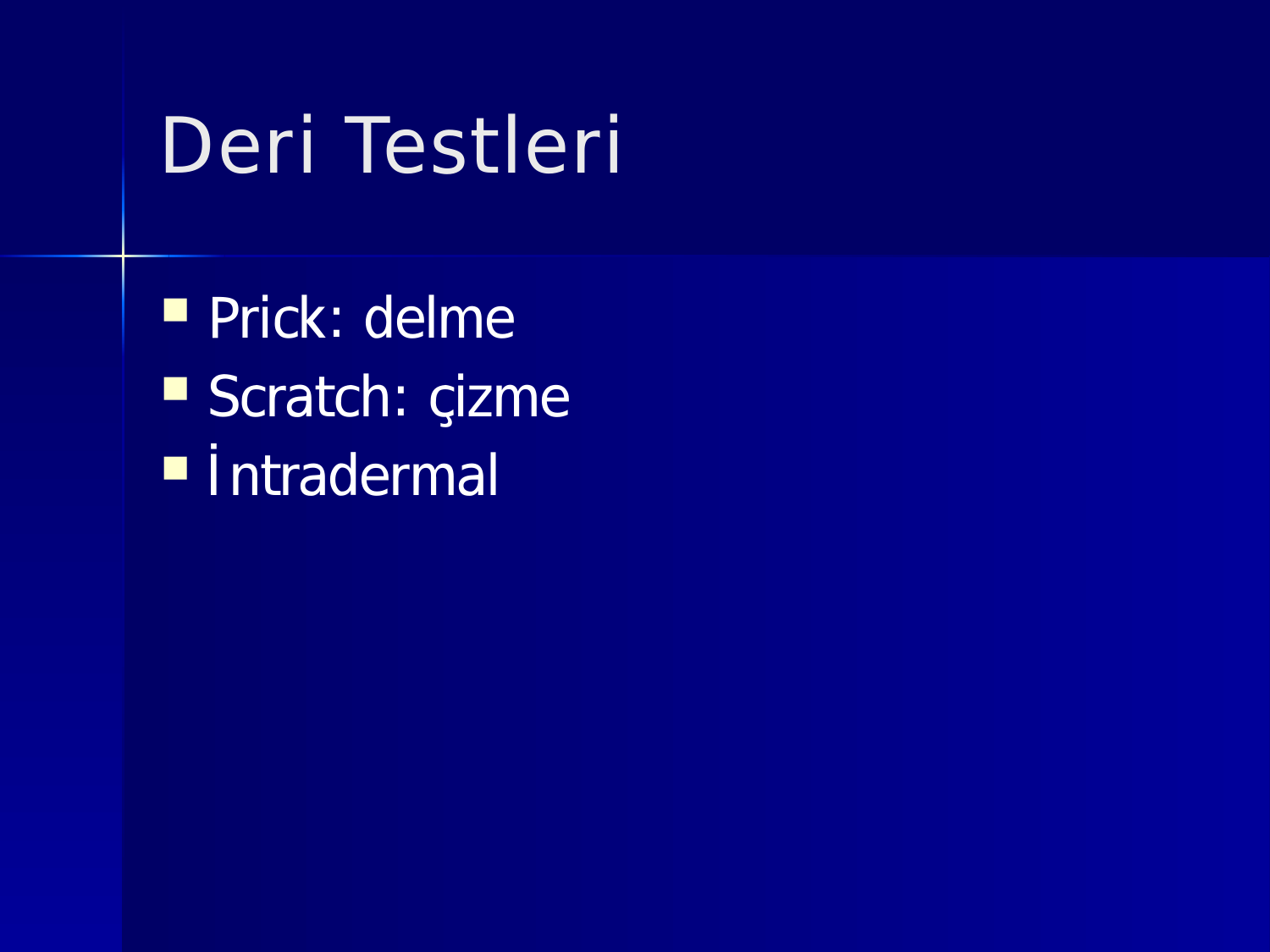

# Deri Testleri
Prick: delme
Scratch: çizme
İntradermal